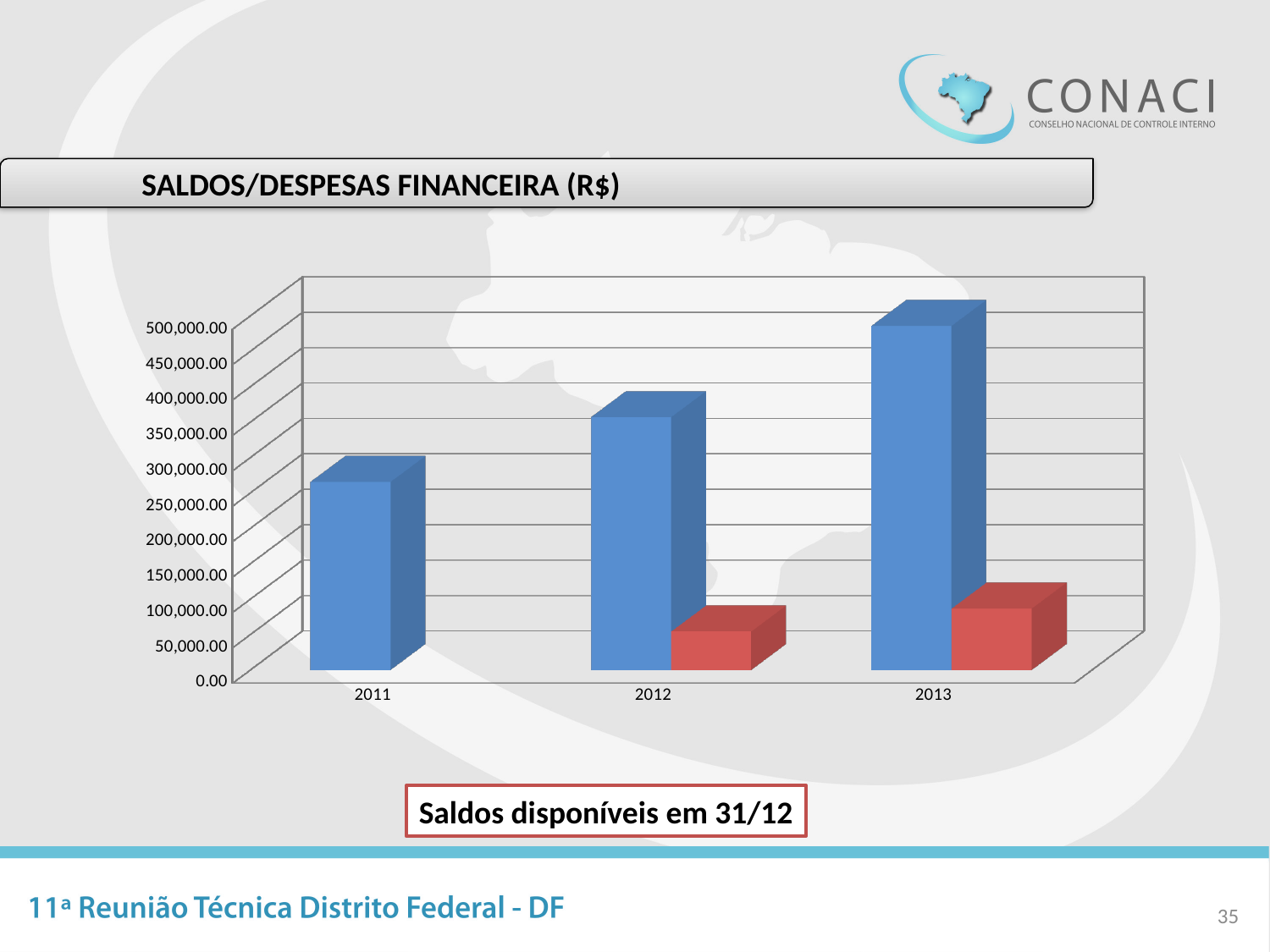

SALDOS/DESPESAS FINANCEIRA (R$)

[unsupported chart]

Saldos disponíveis em 31/12
35